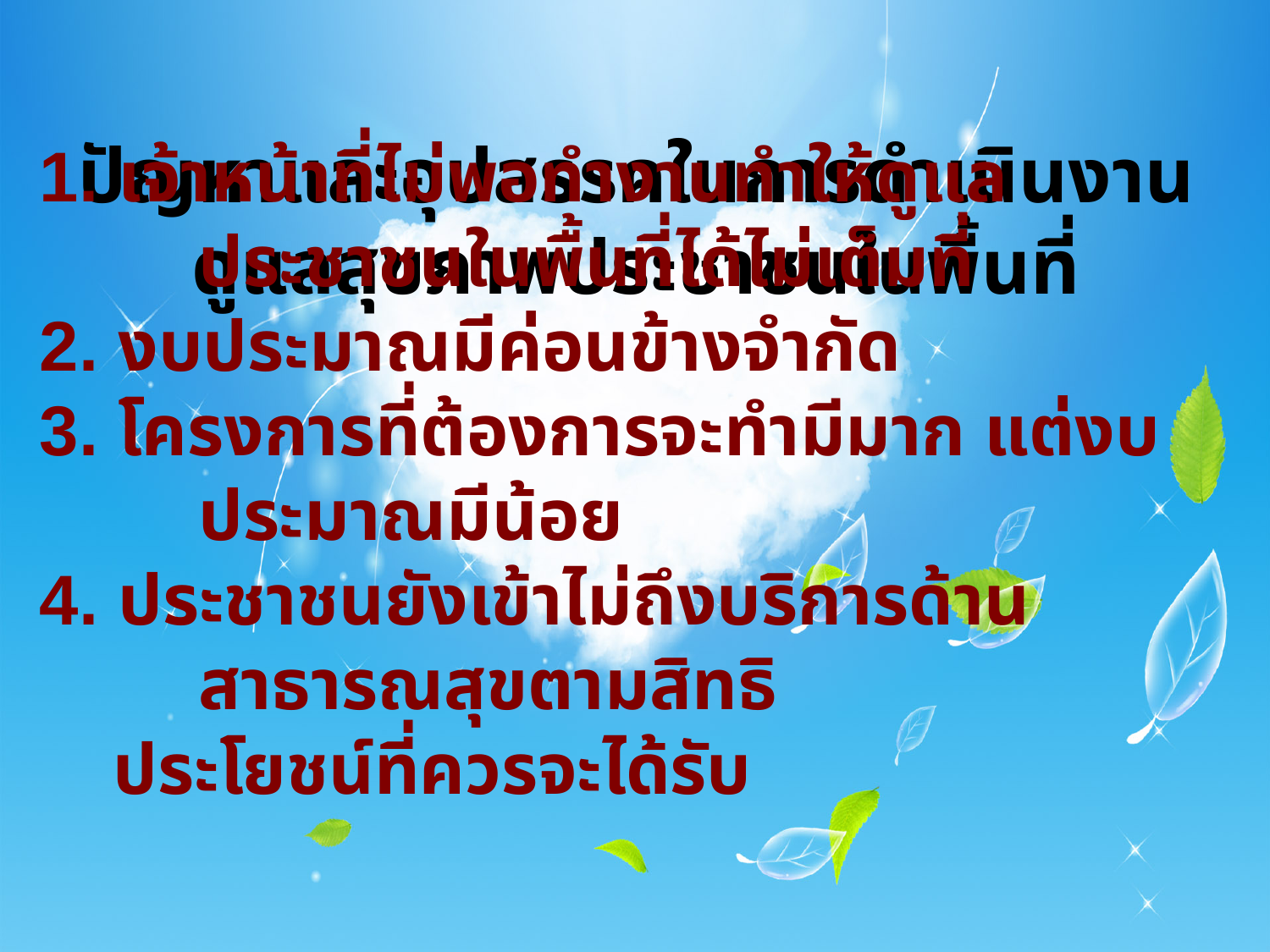

# ปัญหาและอุปสรรคในการดำเนินงานดูแลสุขภาพประชาชนในพื้นที่

1. เจ้าหน้าที่ไม่พอทำงานทำให้ดูแลประชาชนในพื้นที่ได้ไม่เต็มที่
2. งบประมาณมีค่อนข้างจำกัด
3. โครงการที่ต้องการจะทำมีมาก แต่งบประมาณมีน้อย
4. ประชาชนยังเข้าไม่ถึงบริการด้านสาธารณสุขตามสิทธิ
    ประโยชน์ที่ควรจะได้รับ